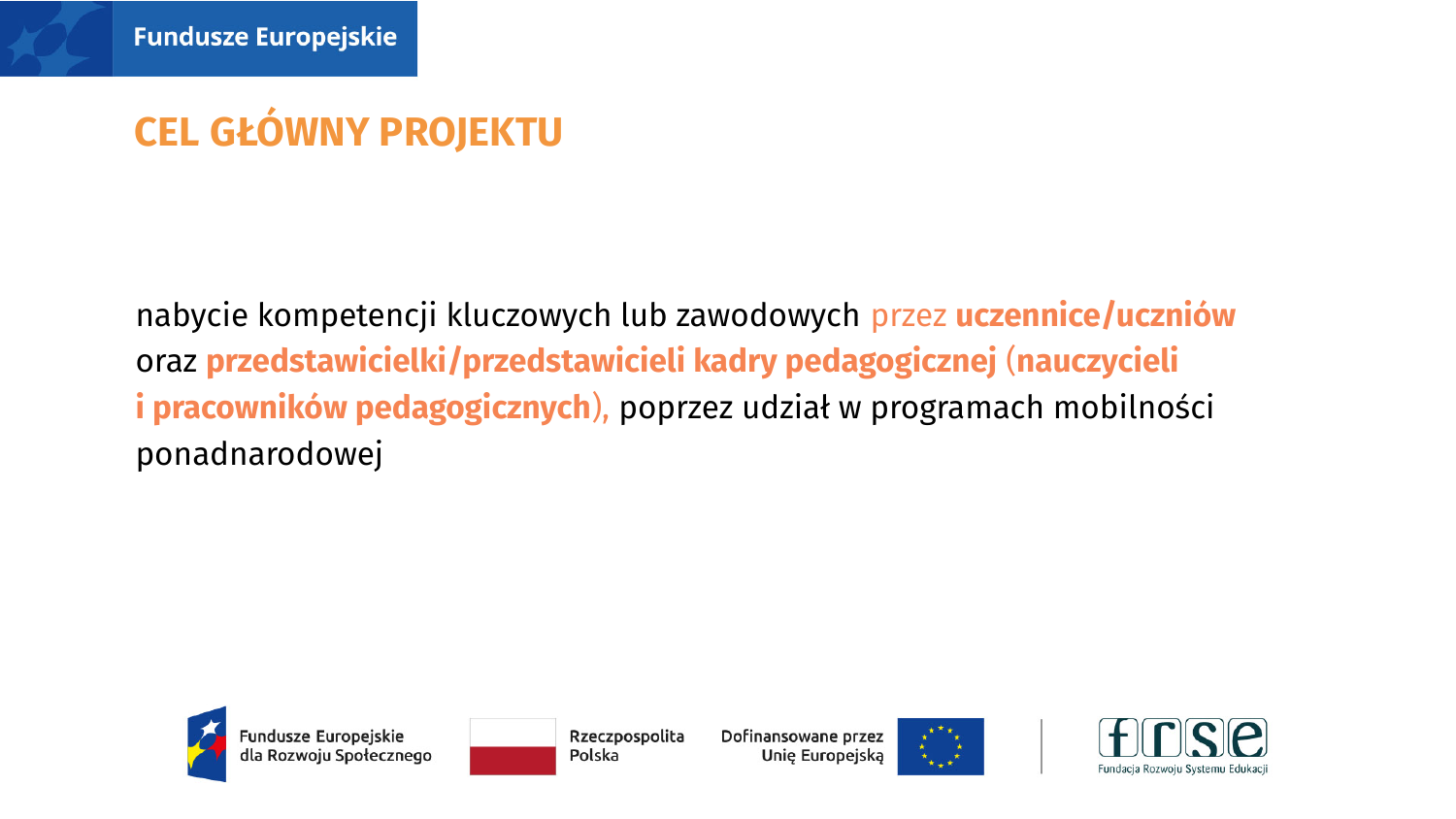

# CEL GŁÓWNY projektu
nabycie kompetencji kluczowych lub zawodowych przez uczennice/uczniów
oraz przedstawicielki/przedstawicieli kadry pedagogicznej (nauczycieli
i pracowników pedagogicznych), poprzez udział w programach mobilności ponadnarodowej